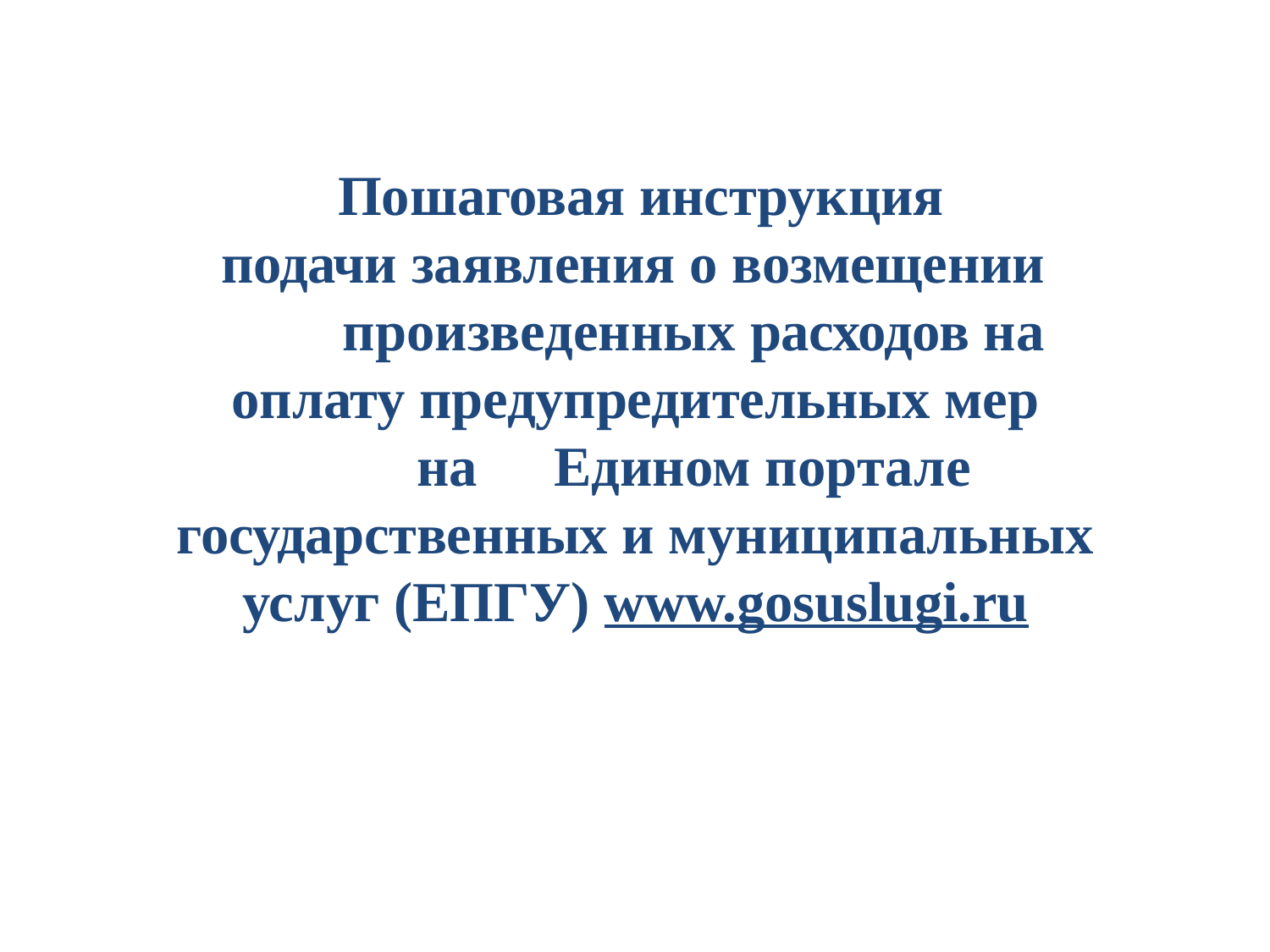

Пошаговая инструкция подачи заявления о возмещении
произведенных расходов на оплату предупредительных мер
на	Едином портале государственных и муниципальных услуг (ЕПГУ) www.gosuslugi.ru